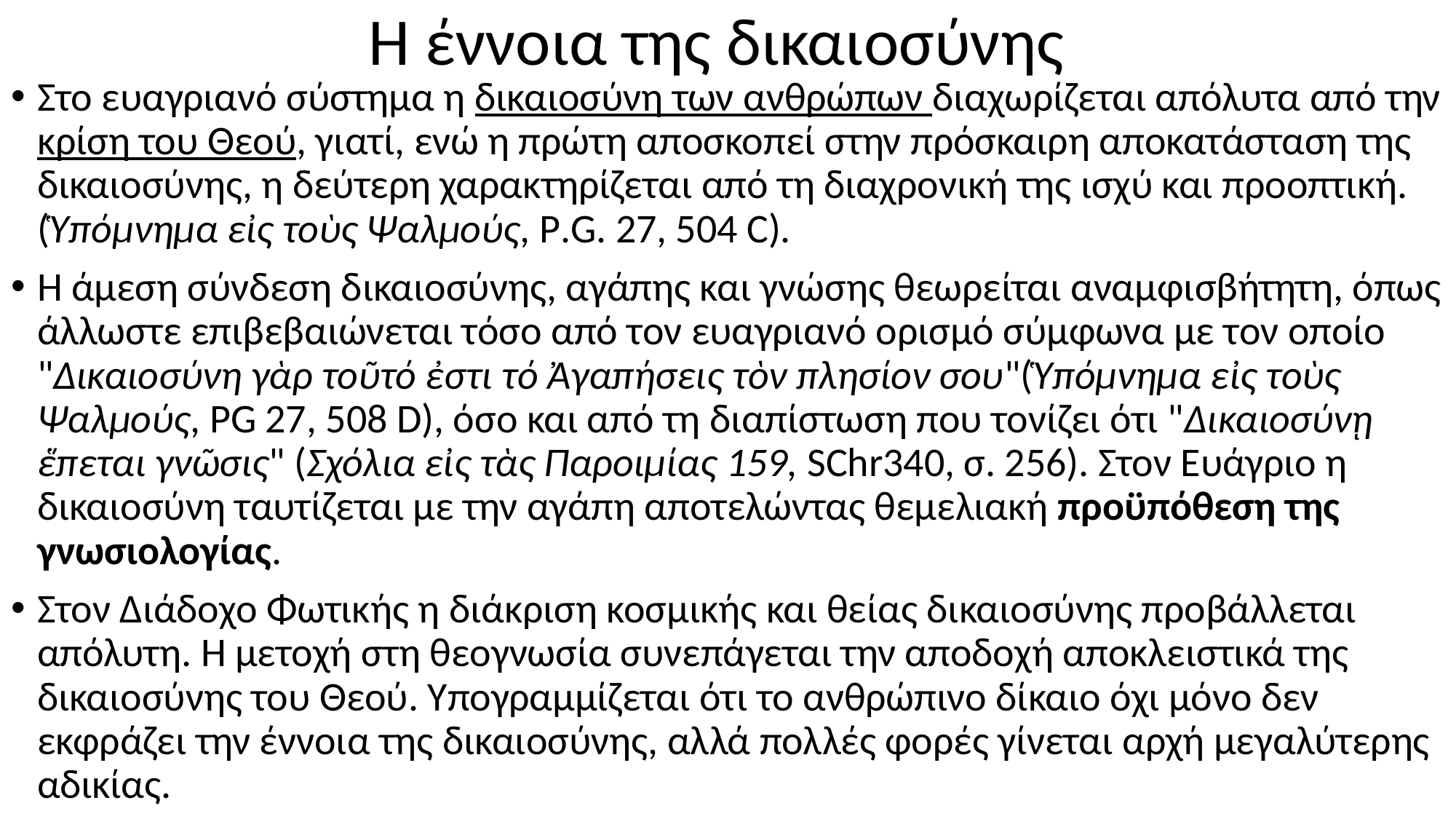

# Η έννοια της δικαιοσύνης
Στο ευαγριανό σύστημα η δικαιοσύνη των ανθρώπων διαχωρίζεται απόλυτα από την κρίση του Θεού, γιατί, ενώ η πρώτη αποσκοπεί στην πρόσκαιρη αποκατάσταση της δικαιοσύνης, η δεύτερη χαρακτηρίζεται από τη διαχρονική της ισχύ και προοπτική. (Ὑπόμνημα εἰς τοὺς Ψαλμούς, P.G. 27, 504 C).
Η άμεση σύνδεση δικαιοσύνης, αγάπης και γνώσης θεωρείται αναμφισβήτητη, όπως άλλωστε επιβεβαιώνεται τόσο από τον ευαγριανό ορισμό σύμφωνα με τον οποίο "Δικαιοσύνη γὰρ τοῦτό ἐστι τό Ἀγαπήσεις τὸν πλησίον σου"(Ὑπόμνημα εἰς τοὺς Ψαλμούς, PG 27, 508 D), όσο και από τη διαπίστωση που τονίζει ότι "Δικαιοσύνῃ ἕπεται γνῶσις" (Σχόλια εἰς τὰς Παροιμίας 159, SChr340, σ. 256). Στον Ευάγριο η δικαιοσύνη ταυτίζεται με την αγάπη αποτελώντας θεμελιακή προϋπόθεση της γνωσιολογίας.
Στον Διάδοχο Φωτικής η διάκριση κοσμικής και θείας δικαιοσύνης προβάλλεται απόλυτη. Η μετοχή στη θεογνωσία συνεπάγεται την αποδοχή αποκλειστικά της δικαιοσύνης του Θεού. Υπογραμμίζεται ότι το ανθρώπινο δίκαιο όχι μόνο δεν εκφράζει την έννοια της δικαιοσύνης, αλλά πολλές φορές γίνεται αρχή μεγαλύτερης αδικίας.